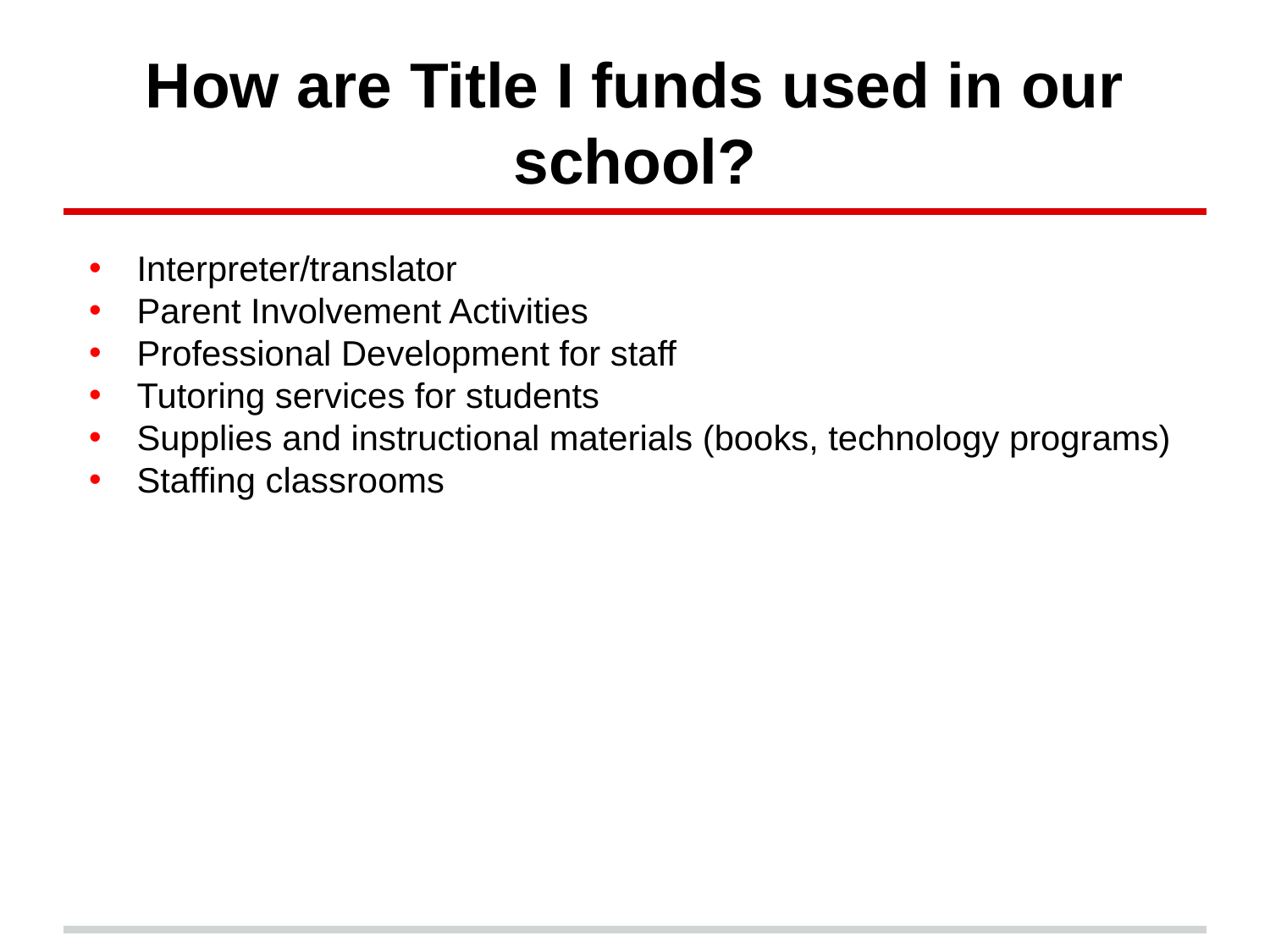

# How are Title I funds used in our school?
Interpreter/translator
Parent Involvement Activities
Professional Development for staff
Tutoring services for students
Supplies and instructional materials (books, technology programs)
Staffing classrooms